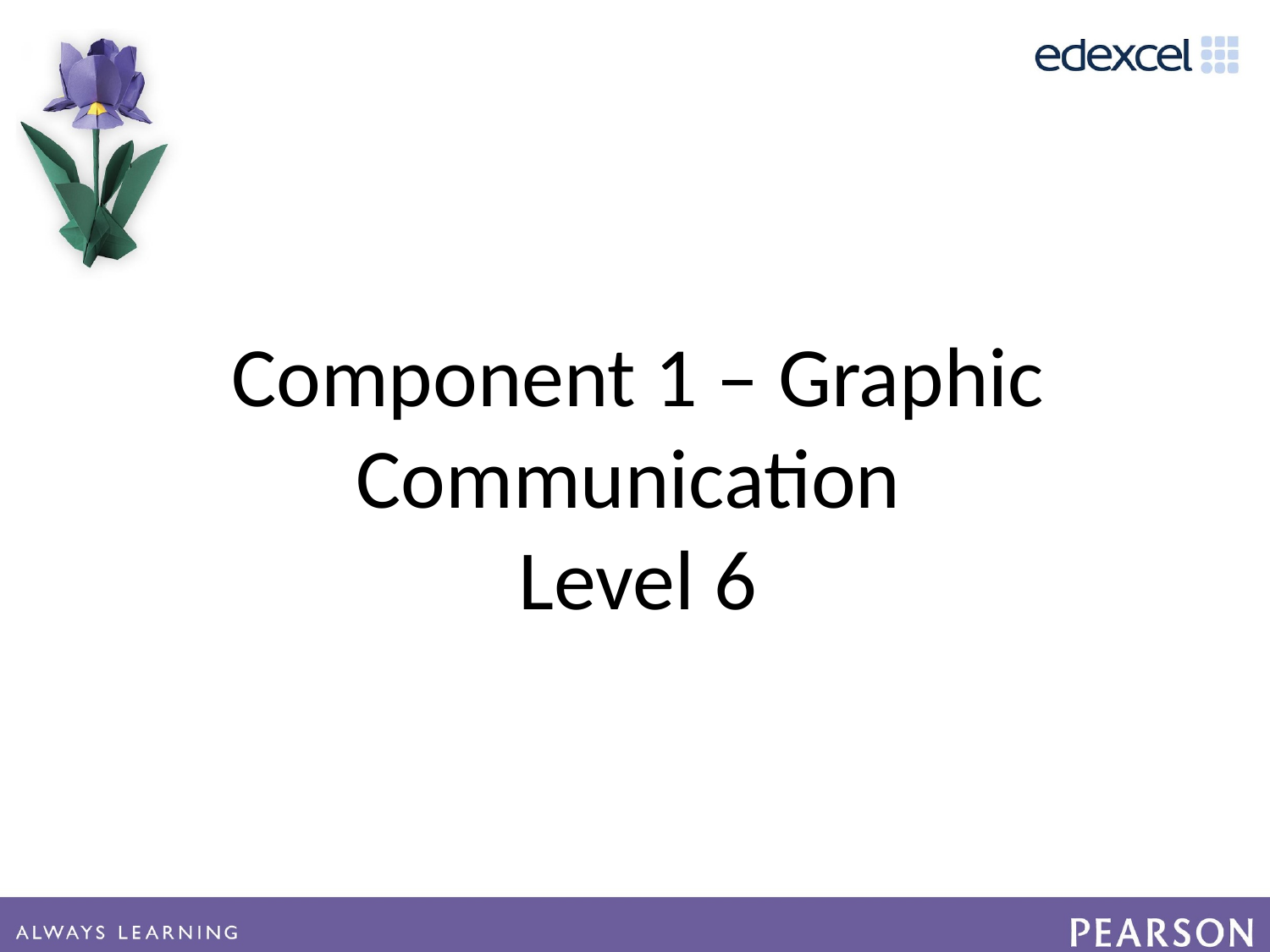

Component 1 – Graphic Communication
Level 6